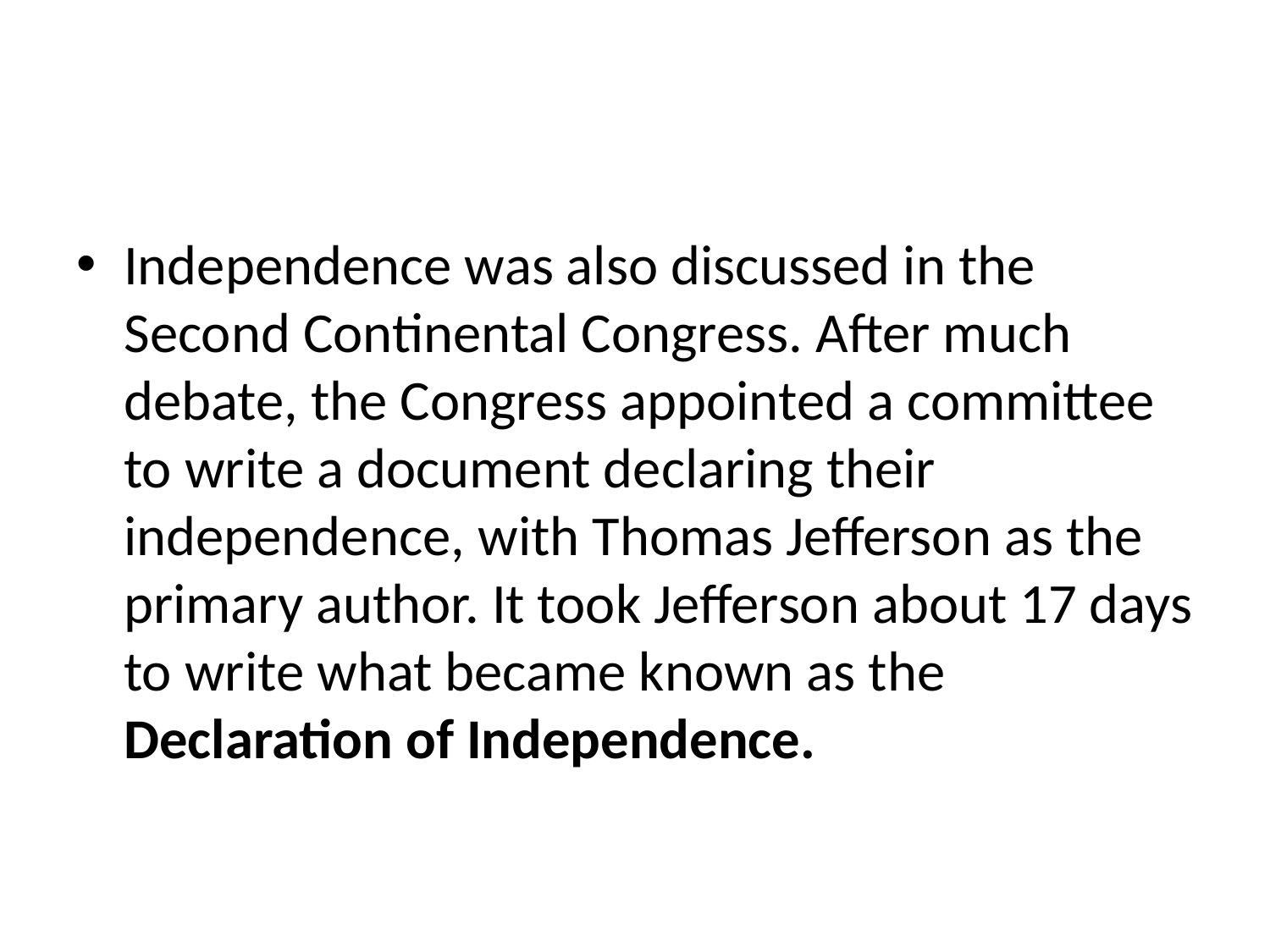

Independence was also discussed in the Second Continental Congress. After much debate, the Congress appointed a committee to write a document declaring their independence, with Thomas Jefferson as the primary author. It took Jefferson about 17 days to write what became known as the Declaration of Independence.